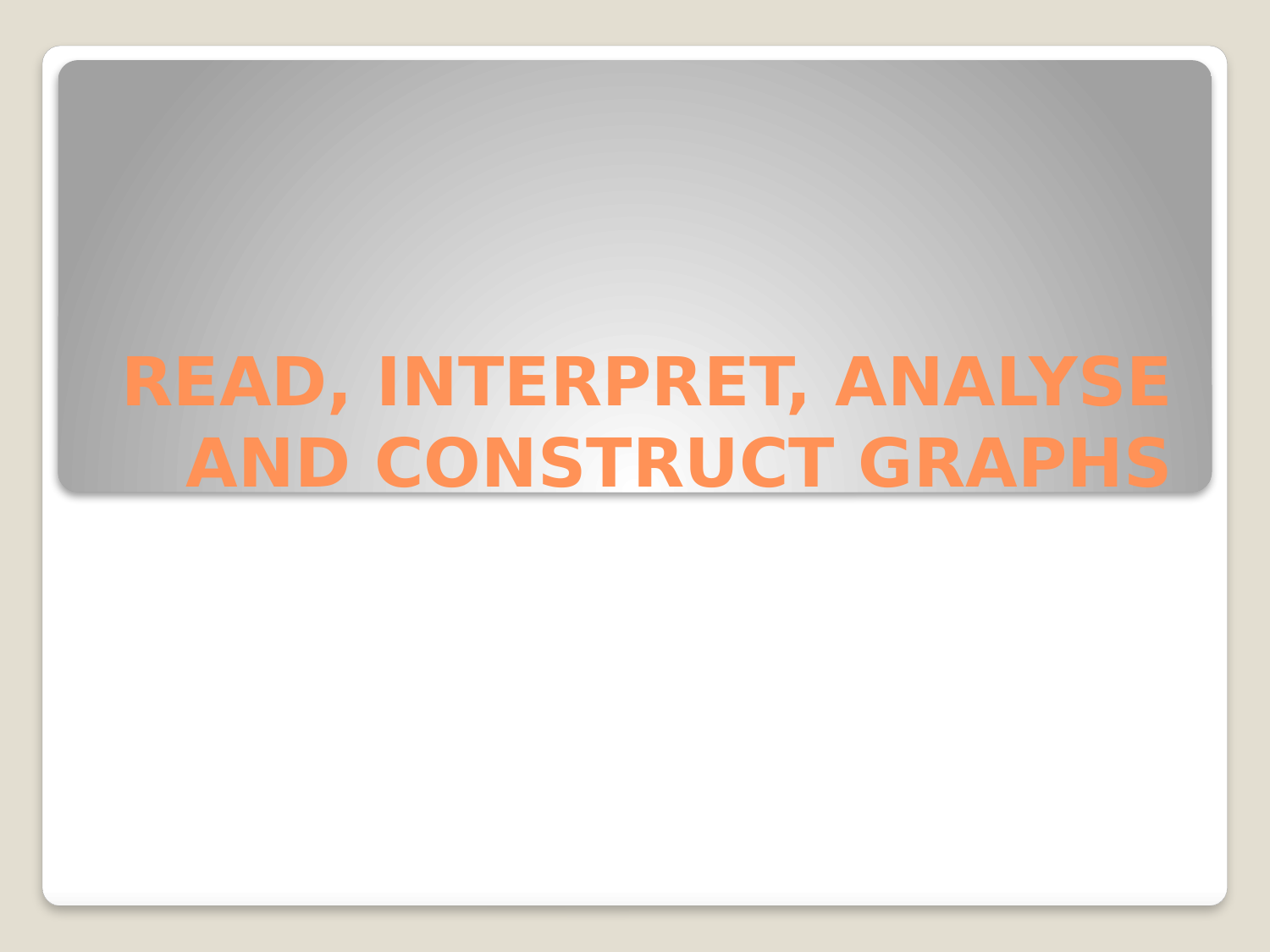

# READ, INTERPRET, ANALYSE AND CONSTRUCT GRAPHS